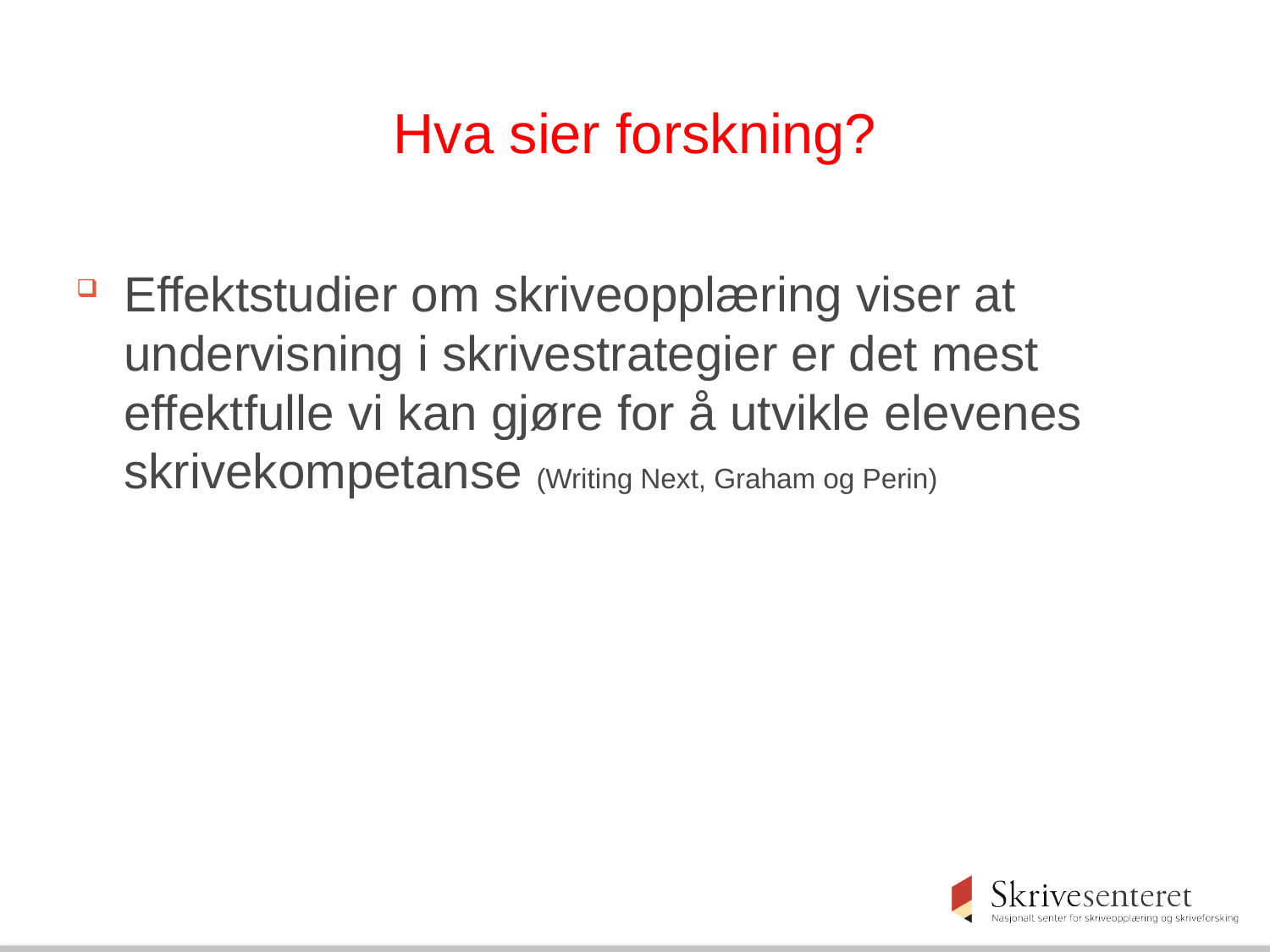

# Hva sier forskning?
Effektstudier om skriveopplæring viser at undervisning i skrivestrategier er det mest effektfulle vi kan gjøre for å utvikle elevenes skrivekompetanse (Writing Next, Graham og Perin)